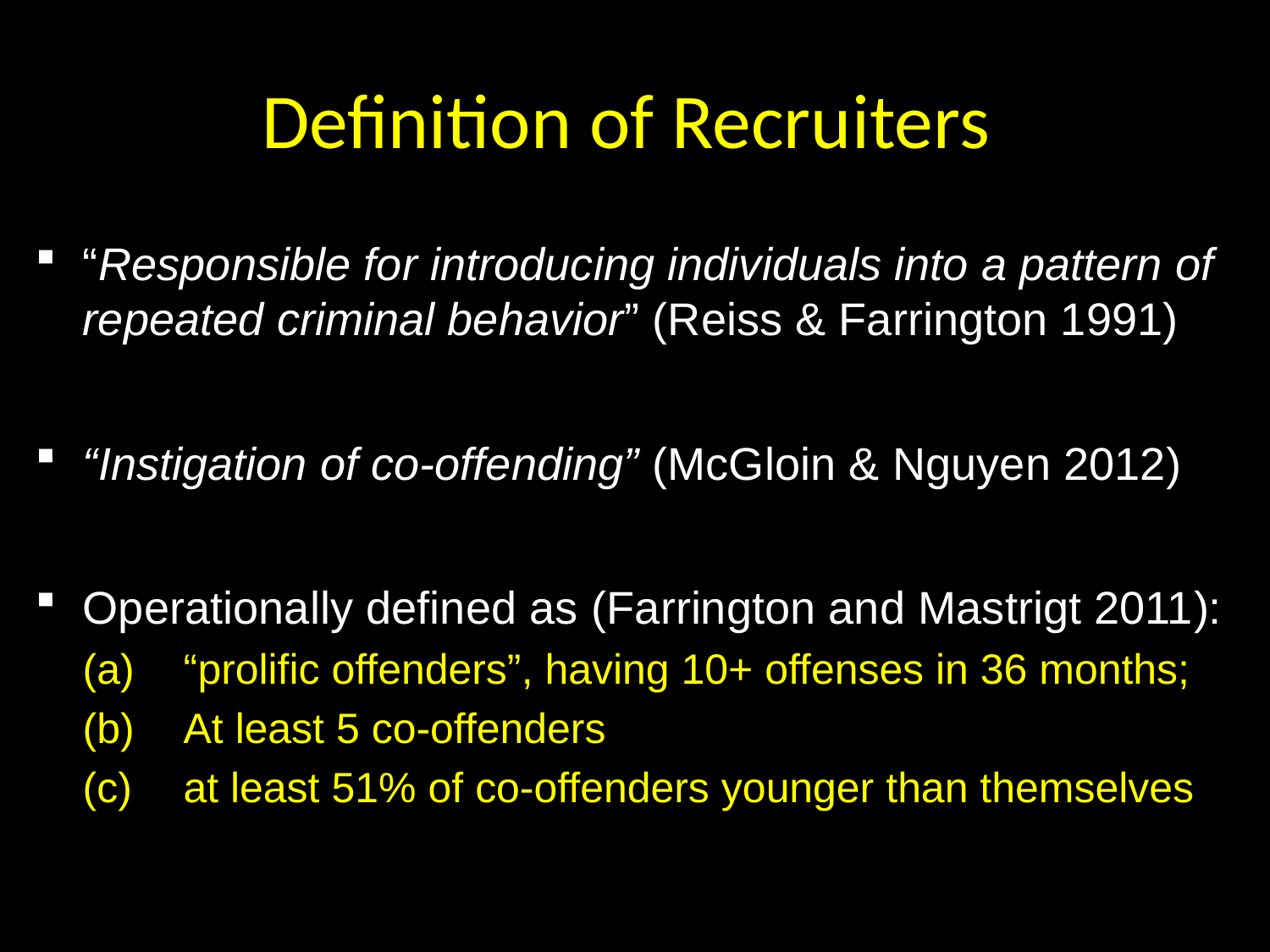

# Definition of Recruiters
“Responsible for introducing individuals into a pattern of repeated criminal behavior” (Reiss & Farrington 1991)

“Instigation of co-offending” (McGloin & Nguyen 2012)

Operationally defined as (Farrington and Mastrigt 2011):
“prolific offenders”, having 10+ offenses in 36 months;
At least 5 co-offenders
at least 51% of co-offenders younger than themselves